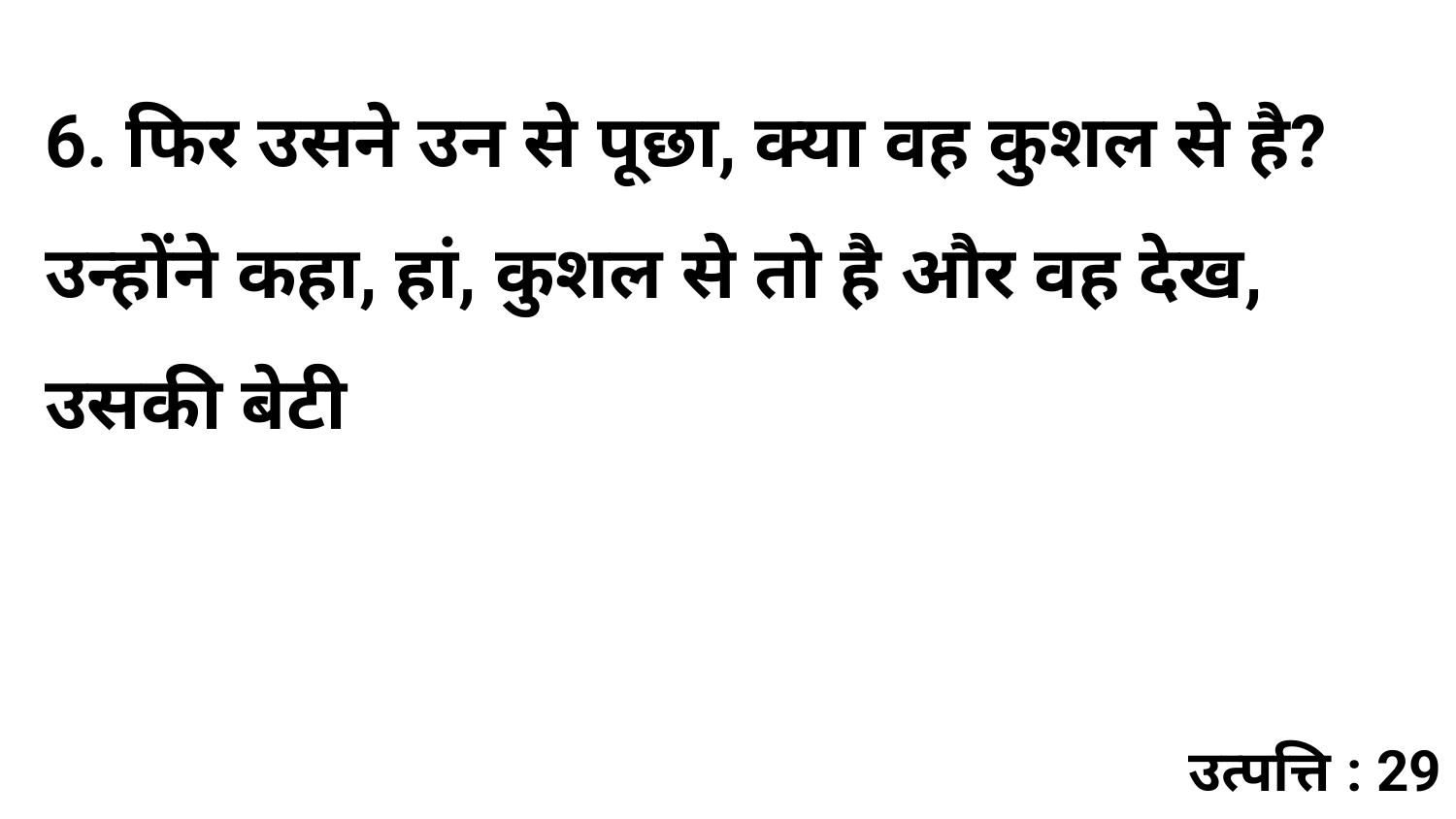

6. फिर उसने उन से पूछा, क्या वह कुशल से है? उन्होंने कहा, हां, कुशल से तो है और वह देख, उसकी बेटी
उत्पत्ति : 29